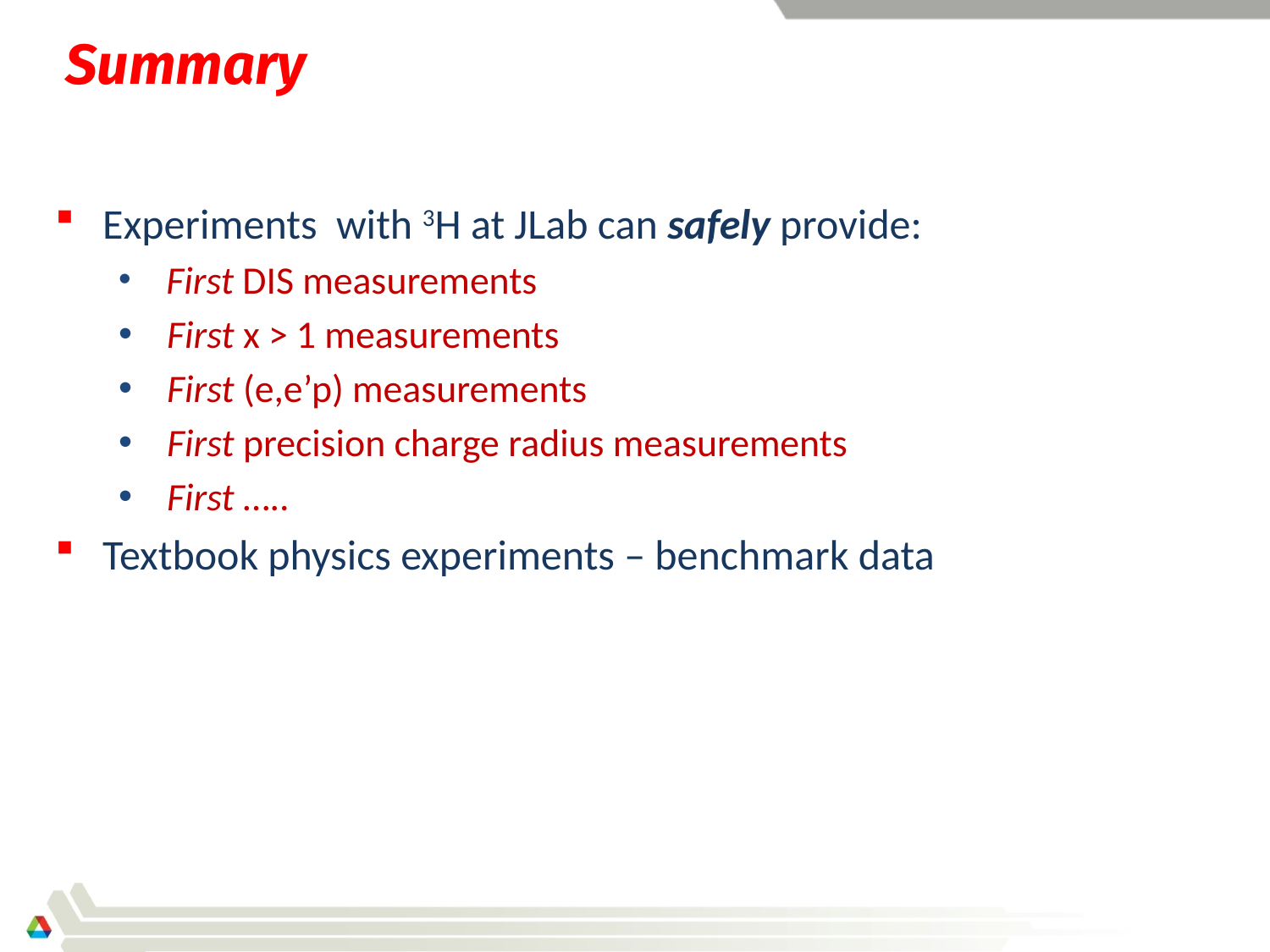

# Summary
Experiments  with 3H at JLab can safely provide:
 First DIS measurements
 First x > 1 measurements
 First (e,e’p) measurements
 First precision charge radius measurements
 First …..
Textbook physics experiments – benchmark data